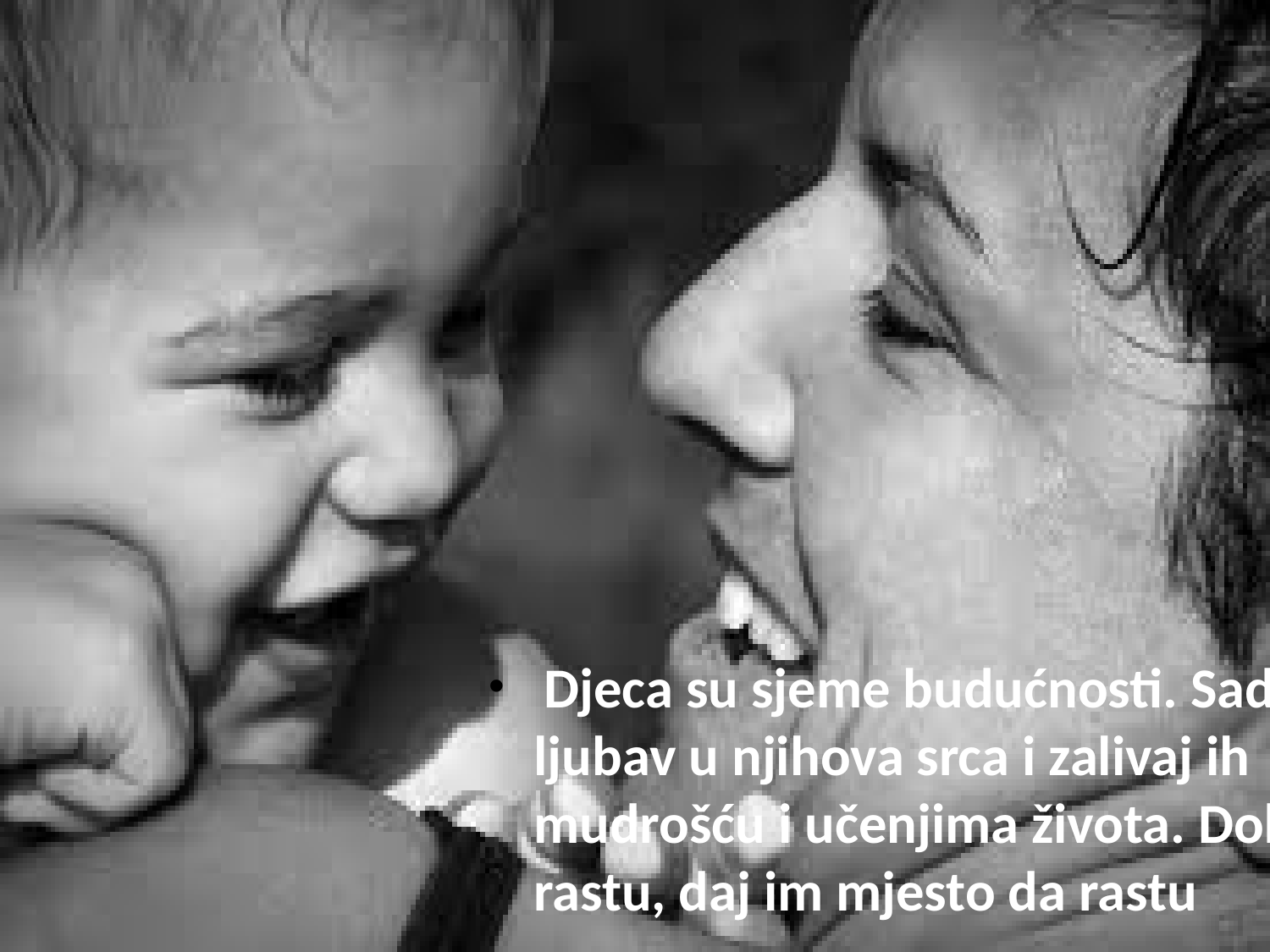

#
 Djeca su sjeme budućnosti. Sadi ljubav u njihova srca i zalivaj ih mudrošću i učenjima života. Dok rastu, daj im mjesto da rastu